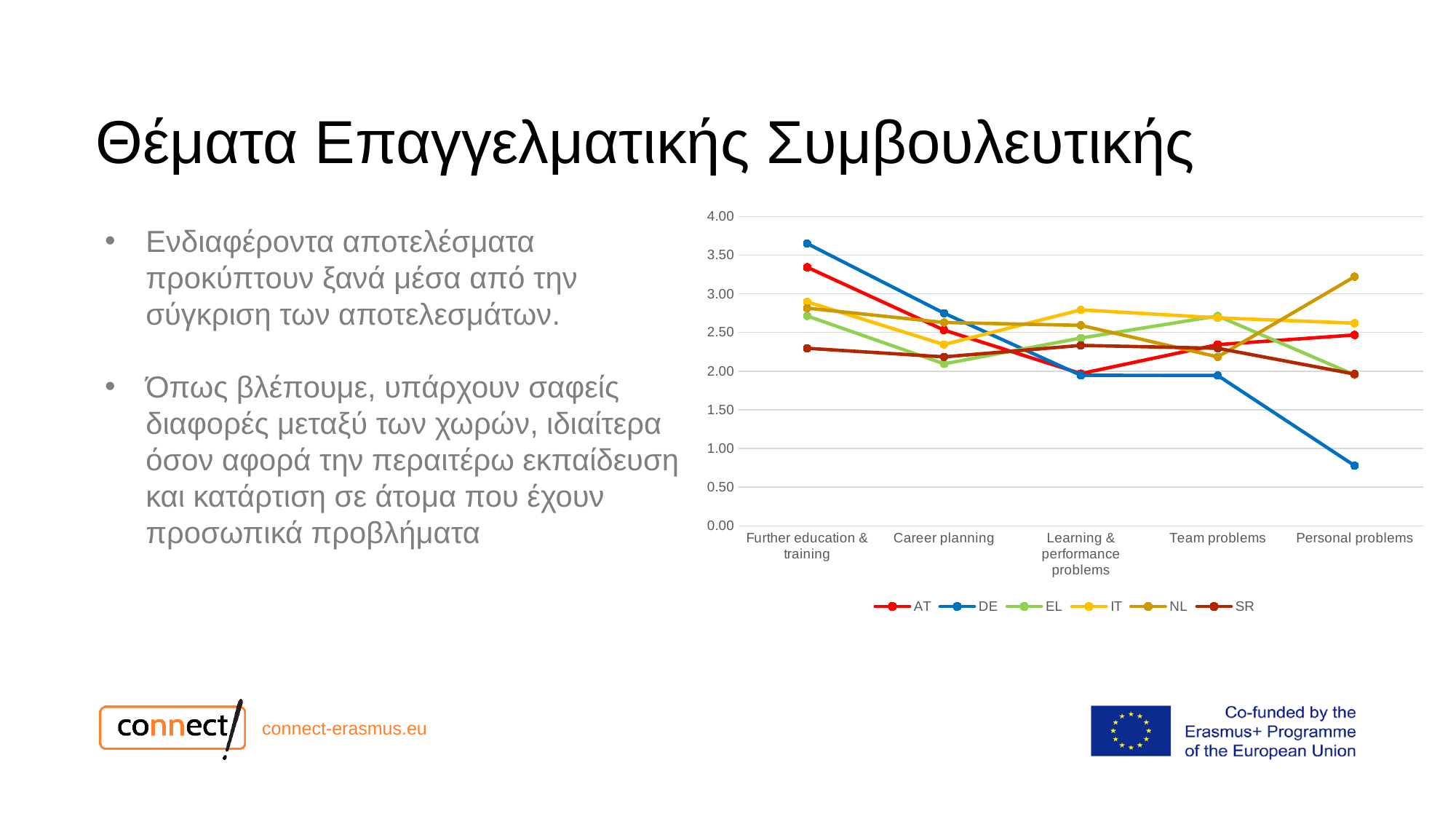

# Θέματα Επαγγελματικής Συμβουλευτικής

### Chart

| Category | AT | DE | EL | IT | NL | SR |
|---|---|---|---|---|---|---|
| Further education & training | 3.34375 | 3.65 | 2.7142857142857144 | 2.8965517241379306 | 2.814814814814815 | 2.2962962962962963 |
| Career planning | 2.5312499999999996 | 2.7500000000000004 | 2.0952380952380945 | 2.344827586206896 | 2.6296296296296298 | 2.1851851851851856 |
| Learning & performance problems | 1.9687499999999996 | 1.947368421052632 | 2.4285714285714284 | 2.7931034482758625 | 2.592592592592593 | 2.333333333333333 |
| Team problems | 2.34375 | 1.9444444444444442 | 2.7142857142857144 | 2.6896551724137936 | 2.1851851851851856 | 2.296296296296296 |
| Personal problems | 2.46875 | 0.7777777777777779 | 1.9523809523809528 | 2.620689655172414 | 3.222222222222222 | 1.9629629629629626 |
Ενδιαφέροντα αποτελέσματα προκύπτουν ξανά μέσα από την σύγκριση των αποτελεσμάτων.

Όπως βλέπουμε, υπάρχουν σαφείς διαφορές μεταξύ των χωρών, ιδιαίτερα όσον αφορά την περαιτέρω εκπαίδευση και κατάρτιση σε άτομα που έχουν προσωπικά προβλήματα
connect-erasmus.eu